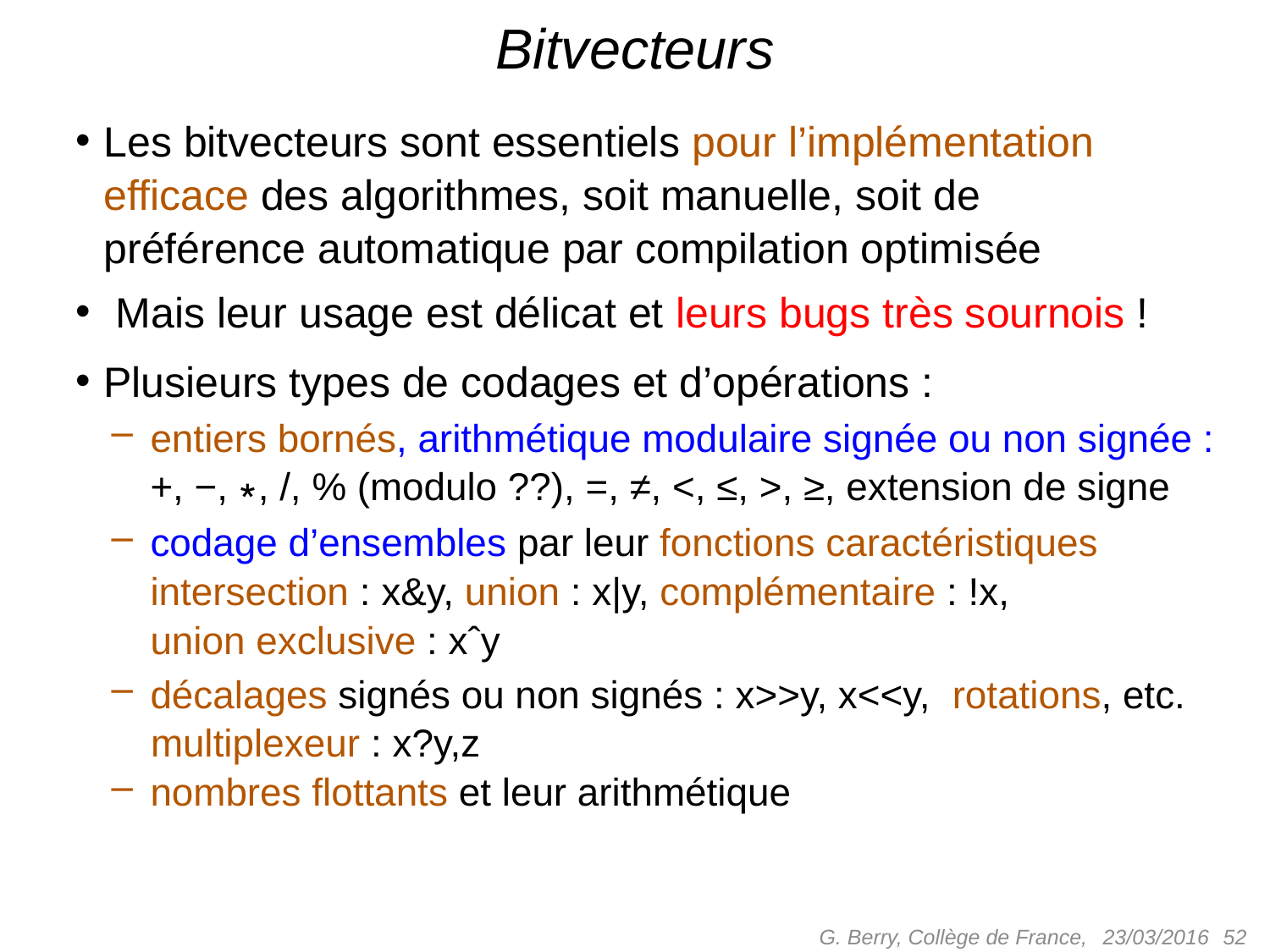

# Bitvecteurs
Les bitvecteurs sont essentiels pour l’implémentation efficace des algorithmes, soit manuelle, soit de préférence automatique par compilation optimisée
 Mais leur usage est délicat et leurs bugs très sournois !
Plusieurs types de codages et d’opérations :
 entiers bornés, arithmétique modulaire signée ou non signée :
 +, −, ∗, /, % (modulo ??), =, ≠, <, ≤, >, ≥, extension de signe
 codage d’ensembles par leur fonctions caractéristiques
 intersection : x&y, union : x|y, complémentaire : !x,
 union exclusive : xˆy
 décalages signés ou non signés : x>>y, x<<y,  rotations, etc.
    multiplexeur : x?y,z
 nombres flottants et leur arithmétique

G. Berry, Collège de France,
 52
23/03/2016